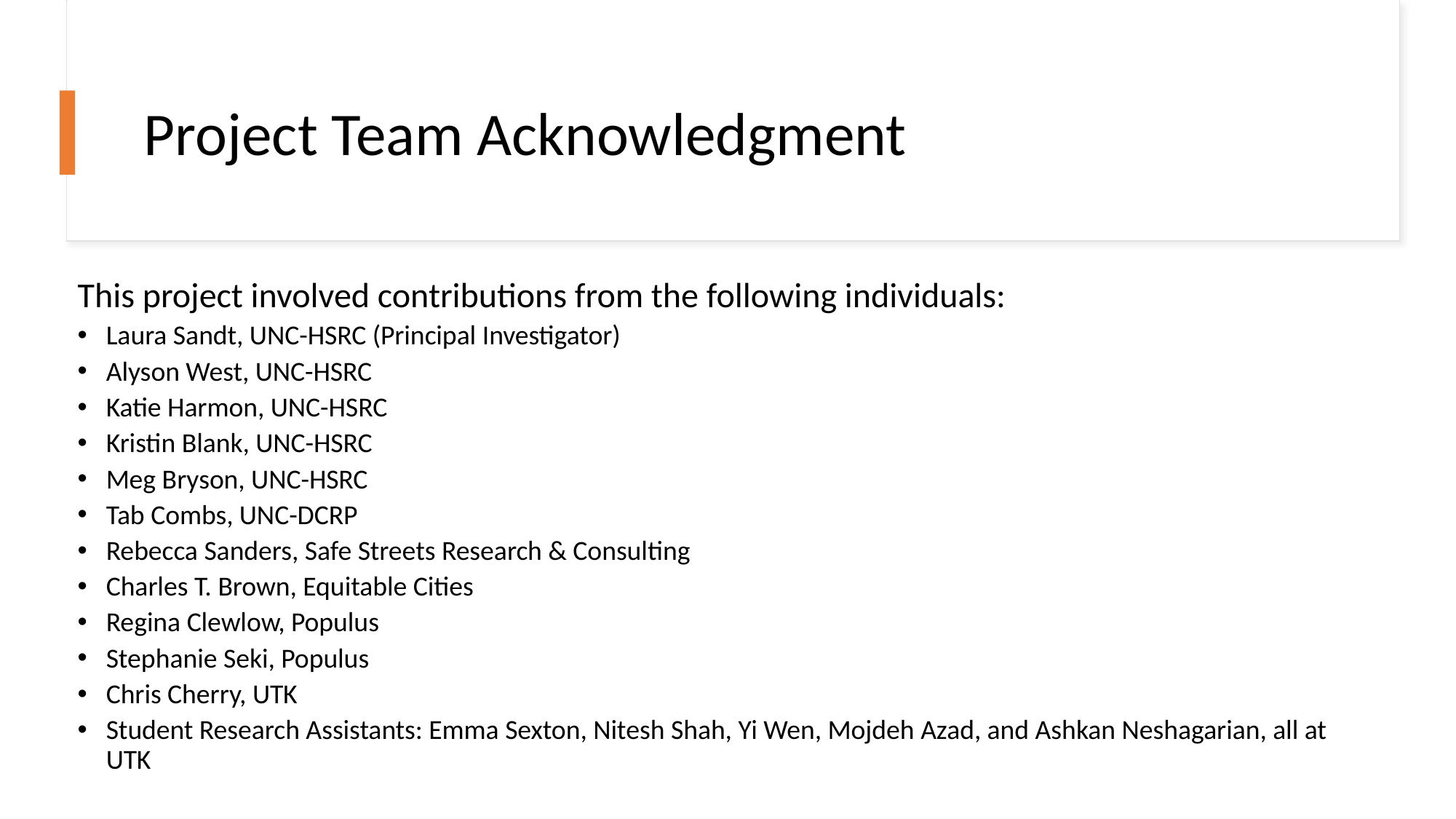

# Project Team Acknowledgment

This project involved contributions from the following individuals:
Laura Sandt, UNC-HSRC (Principal Investigator)
Alyson West, UNC-HSRC
Katie Harmon, UNC-HSRC
Kristin Blank, UNC-HSRC
Meg Bryson, UNC-HSRC
Tab Combs, UNC-DCRP
Rebecca Sanders, Safe Streets Research & Consulting
Charles T. Brown, Equitable Cities
Regina Clewlow, Populus
Stephanie Seki, Populus
Chris Cherry, UTK
Student Research Assistants: Emma Sexton, Nitesh Shah, Yi Wen, Mojdeh Azad, and Ashkan Neshagarian, all at UTK